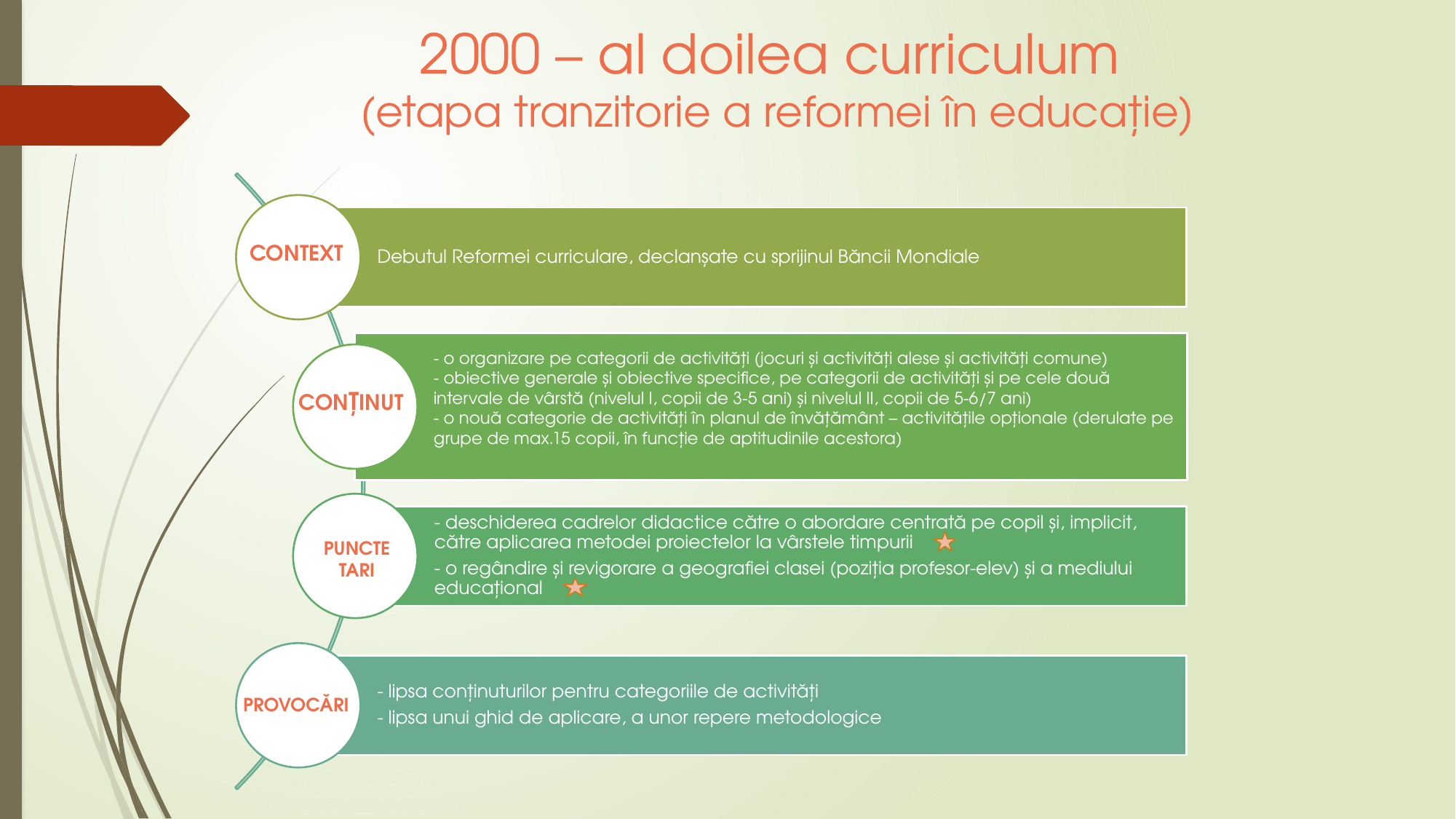

# 2000 – al doilea curriculum (etapa tranzitorie a reformei în educație)
Debutul Reformei curriculare, declanșate cu sprijinul Băncii Mondiale
- o organizare pe categorii de activități (jocuri și activități alese și activități comune)
- obiective generale și obiective specifice, pe categorii de activități și pe cele două intervale de vârstă (nivelul I, copii de 3-5 ani) și nivelul II, copii de 5-6/7 ani)
- o nouă categorie de activități în planul de învățământ – activitățile opționale (derulate pe grupe de max.15 copii, în funcție de aptitudinile acestora)

- deschiderea cadrelor didactice către o abordare centrată pe copil și, implicit, către aplicarea metodei proiectelor la vârstele timpurii
- o regândire și revigorare a geografiei clasei (poziția profesor-elev) și a mediului educațional
- lipsa conținuturilor pentru categoriile de activități
- lipsa unui ghid de aplicare, a unor repere metodologice

CONTEXT
CONȚINUT
PUNCTE TARI

PROVOCĂRI